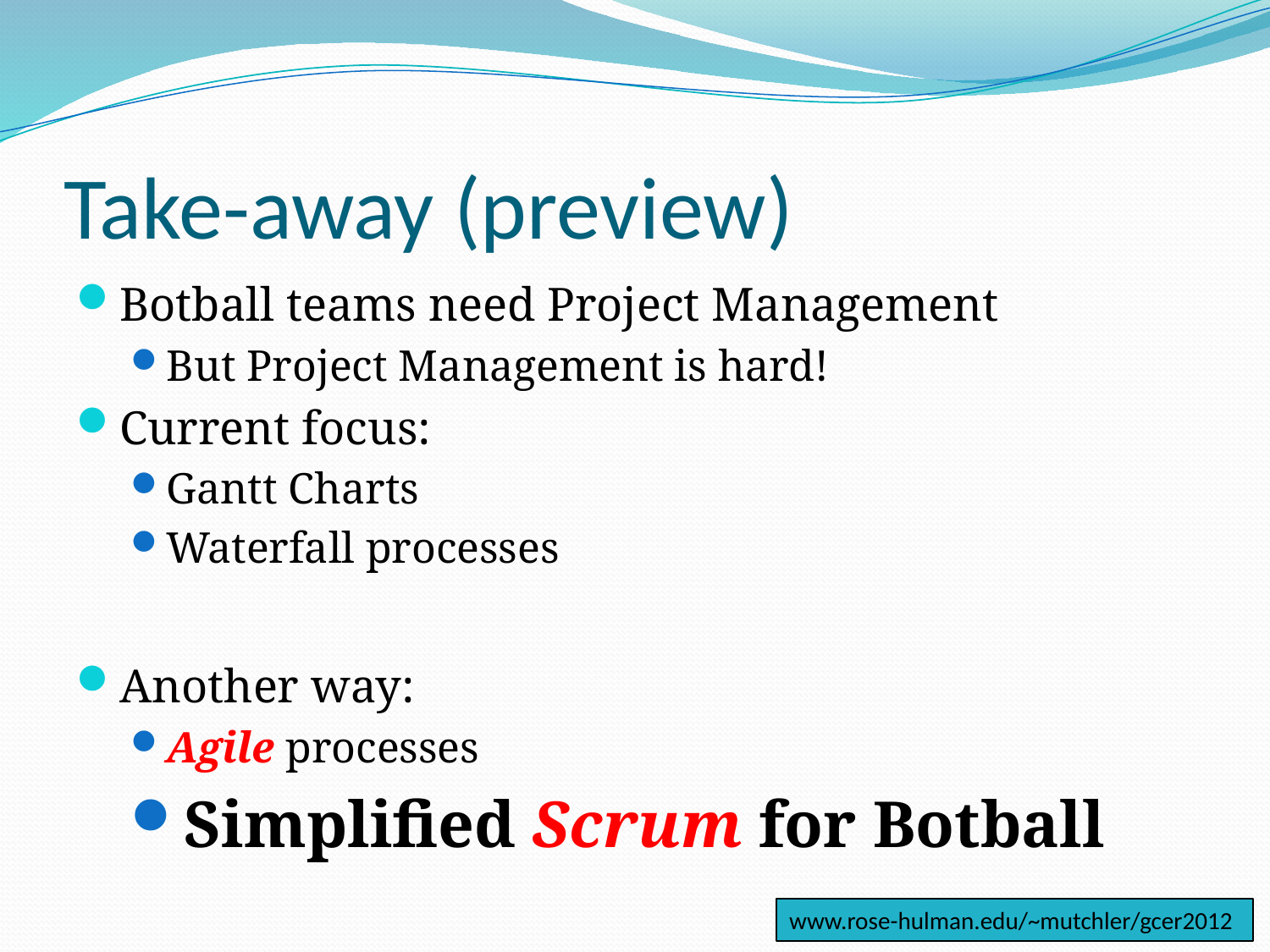

# Take-away (preview)
Botball teams need Project Management
But Project Management is hard!
Current focus:
Gantt Charts
Waterfall processes

Another way:
Agile processes
Simplified Scrum for Botball